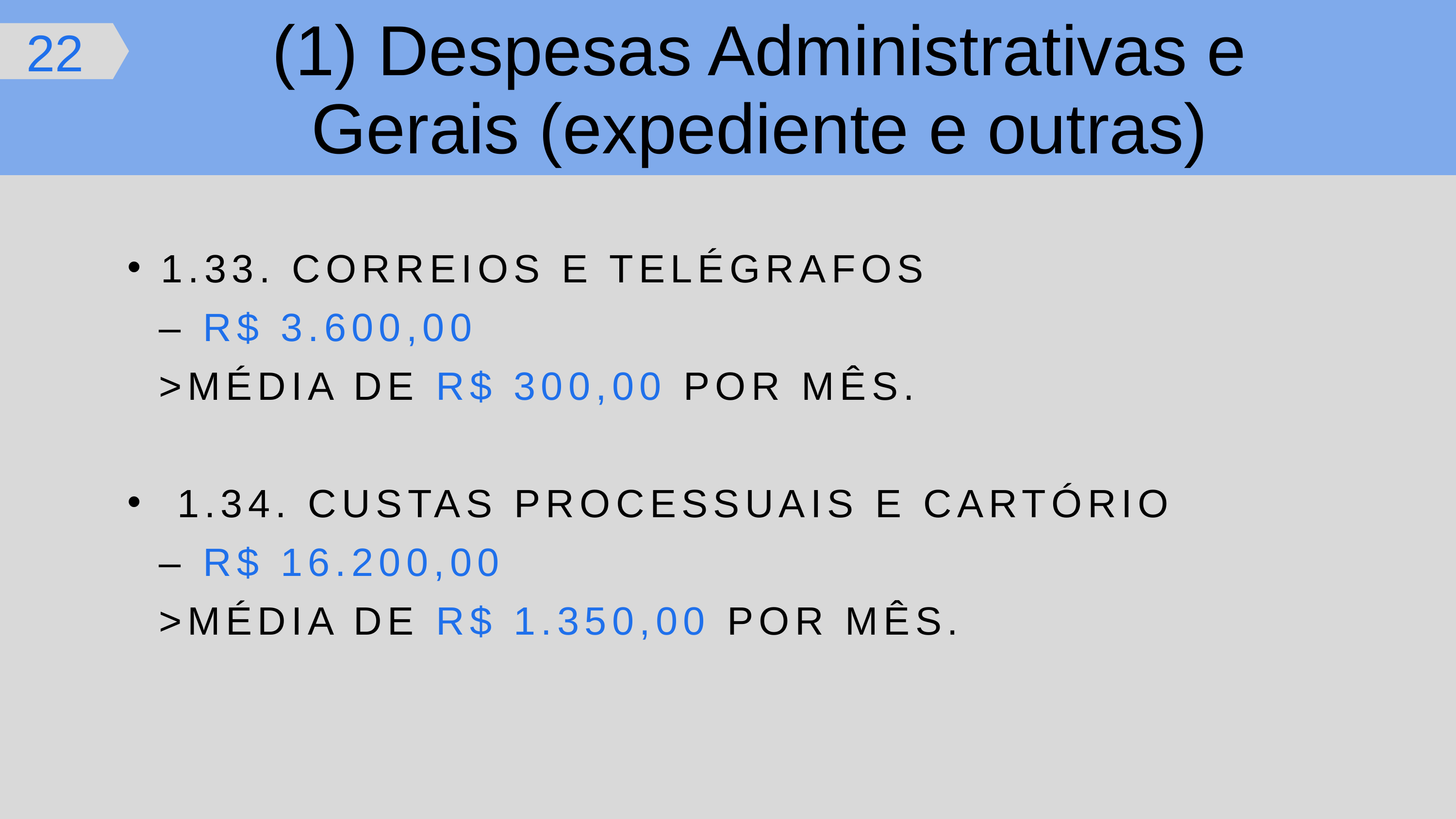

(1) Despesas Administrativas e Gerais (expediente e outras)

22

1.33. CORREIOS E TELÉGRAFOS
    – R$ 3.600,00
    >MÉDIA DE R$ 300,00 POR MÊS.

 1.34. CUSTAS PROCESSUAIS E CARTÓRIO
    – R$ 16.200,00
    >MÉDIA DE R$ 1.350,00 POR MÊS.